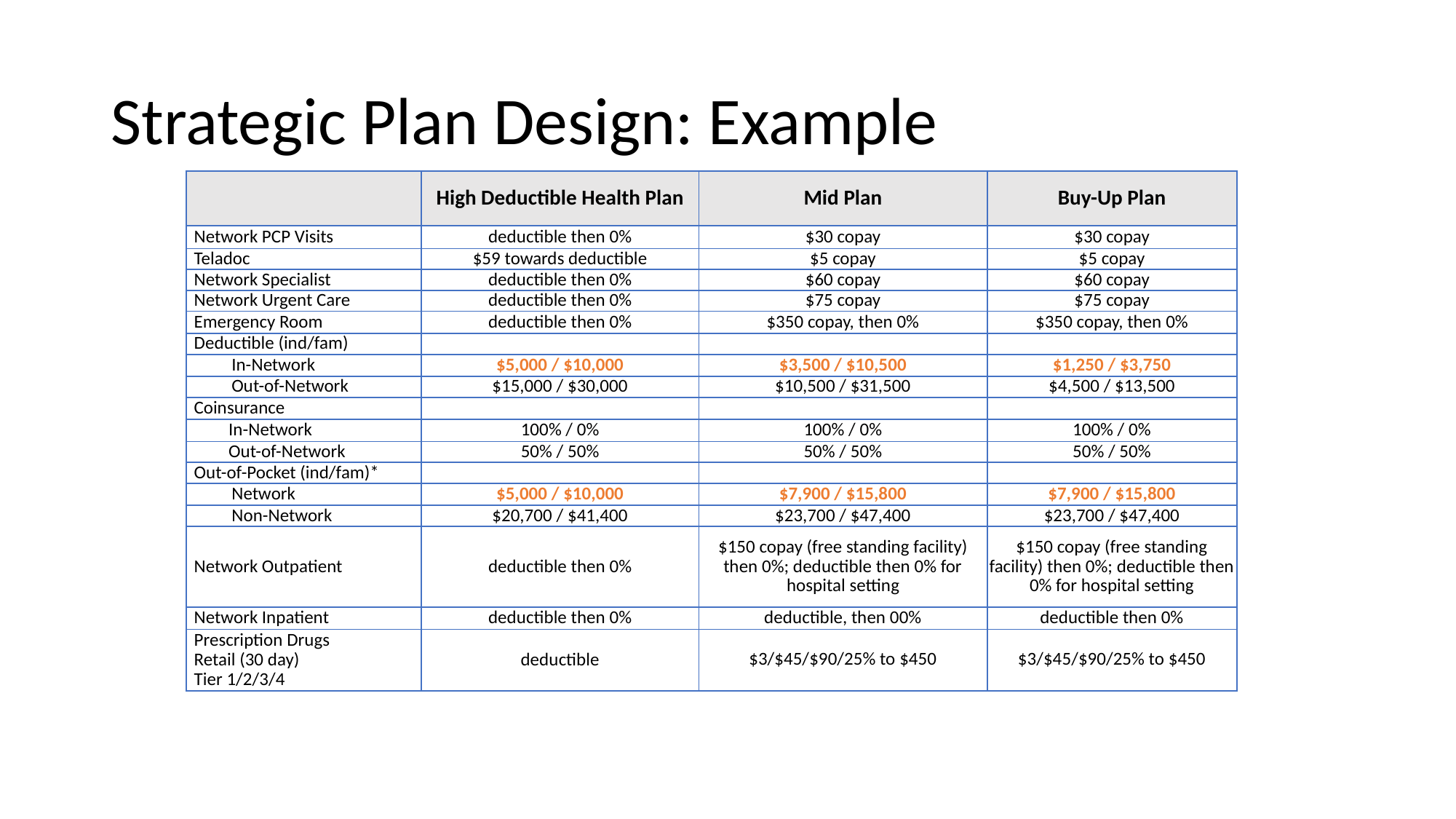

# Strategic Plan Design: Example
|  | High Deductible Health Plan | Mid Plan | Buy-Up Plan |
| --- | --- | --- | --- |
| Network PCP Visits | deductible then 0% | $30 copay | $30 copay |
| Teladoc | $59 towards deductible | $5 copay | $5 copay |
| Network Specialist | deductible then 0% | $60 copay | $60 copay |
| Network Urgent Care | deductible then 0% | $75 copay | $75 copay |
| Emergency Room | deductible then 0% | $350 copay, then 0% | $350 copay, then 0% |
| Deductible (ind/fam) |  |  |  |
| In-Network | $5,000 / $10,000 | $3,500 / $10,500 | $1,250 / $3,750 |
| Out-of-Network | $15,000 / $30,000 | $10,500 / $31,500 | $4,500 / $13,500 |
| Coinsurance |  |  |  |
| In-Network | 100% / 0% | 100% / 0% | 100% / 0% |
| Out-of-Network | 50% / 50% | 50% / 50% | 50% / 50% |
| Out-of-Pocket (ind/fam)\* |  |  |  |
| Network | $5,000 / $10,000 | $7,900 / $15,800 | $7,900 / $15,800 |
| Non-Network | $20,700 / $41,400 | $23,700 / $47,400 | $23,700 / $47,400 |
| Network Outpatient | deductible then 0% | $150 copay (free standing facility) then 0%; deductible then 0% for hospital setting | $150 copay (free standing facility) then 0%; deductible then 0% for hospital setting |
| Network Inpatient | deductible then 0% | deductible, then 00% | deductible then 0% |
| Prescription Drugs Retail (30 day) Tier 1/2/3/4 | deductible | $3/$45/$90/25% to $450 | $3/$45/$90/25% to $450 |